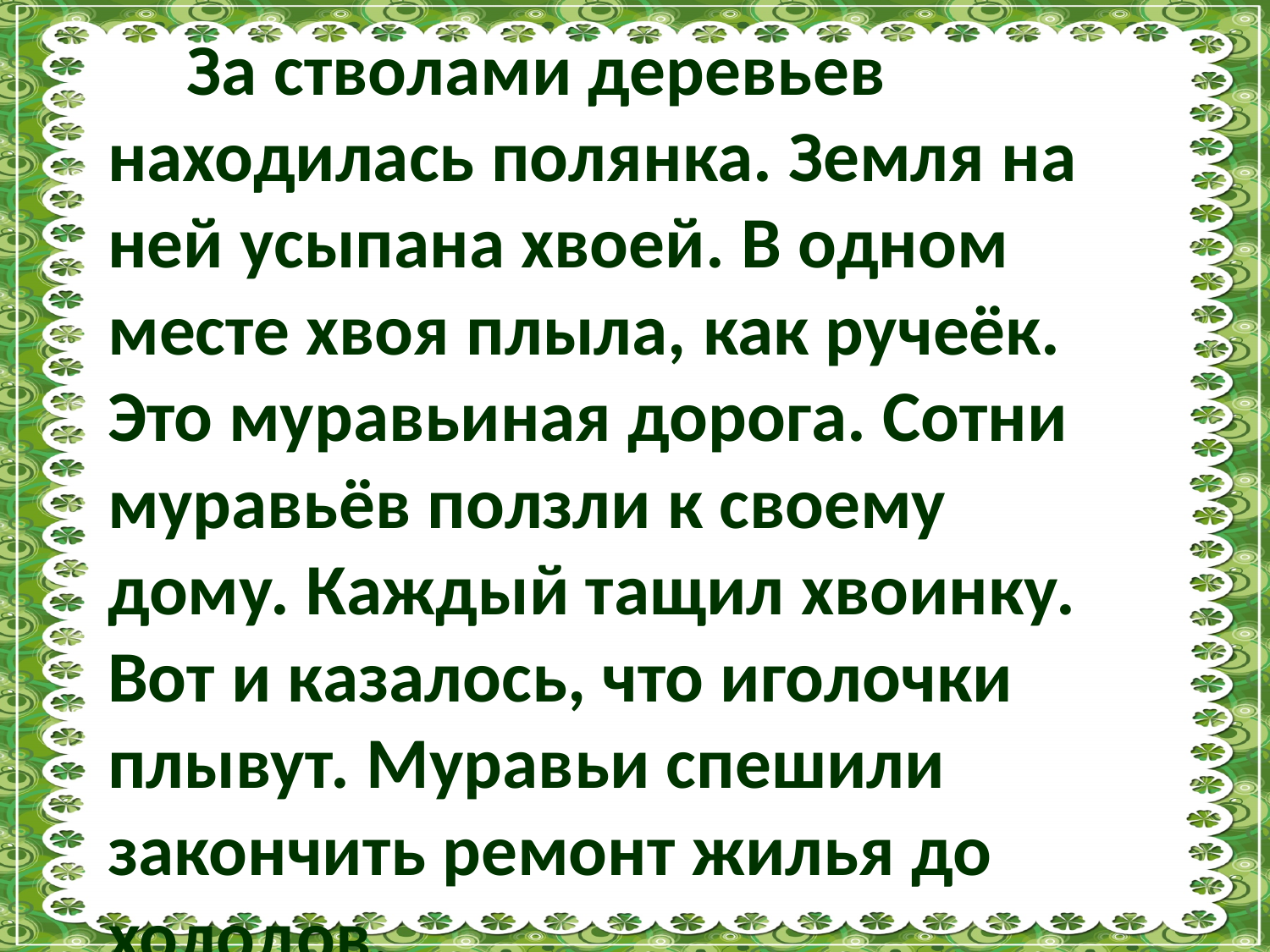

За стволами деревьев находилась полянка. Земля на ней усыпана хвоей. В одном месте хвоя плыла, как ручеёк. Это муравьиная дорога. Сотни муравьёв ползли к своему дому. Каждый тащил хвоинку. Вот и казалось, что иголочки плывут. Муравьи спешили закончить ремонт жилья до холодов.